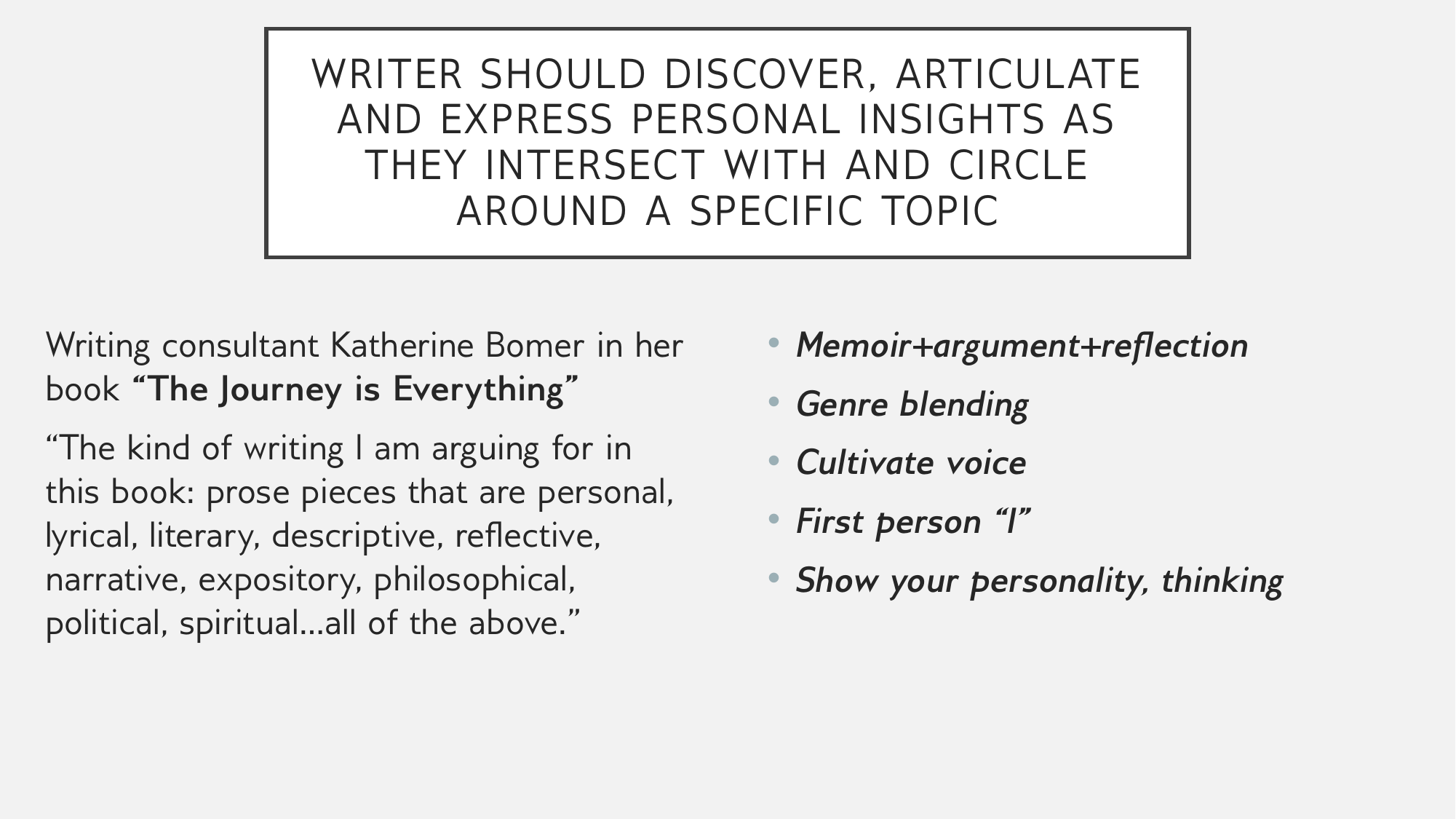

# writer should discover, articulate and express personal insights as they intersect with and circle around a specific topic
Writing consultant Katherine Bomer in her book “The Journey is Everything”
“The kind of writing I am arguing for in this book: prose pieces that are personal, lyrical, literary, descriptive, reflective, narrative, expository, philosophical, political, spiritual…all of the above.”
Memoir+argument+reflection
Genre blending
Cultivate voice
First person “I”
Show your personality, thinking